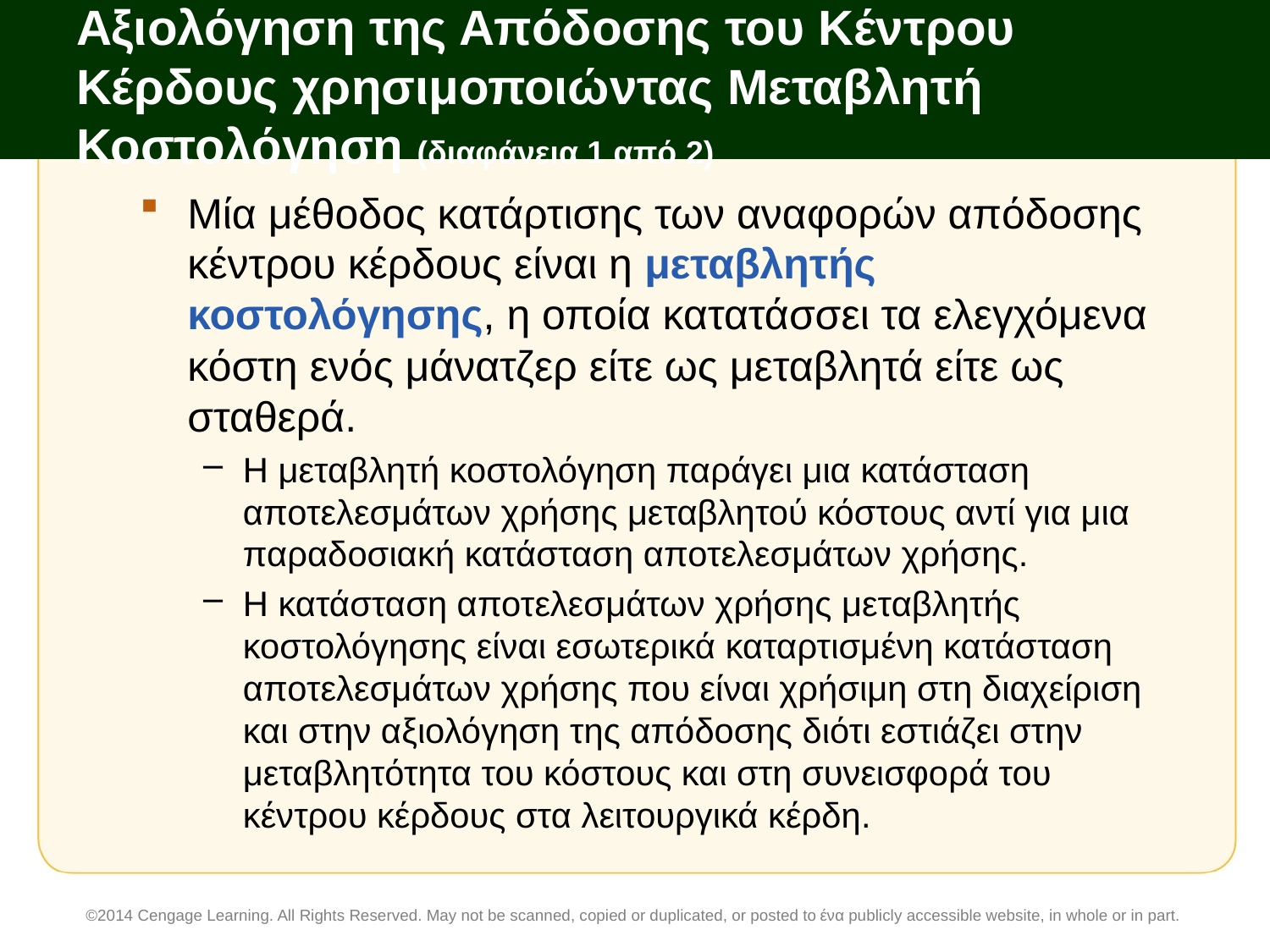

# Αξιολόγηση της Απόδοσης του Κέντρου Κέρδους χρησιμοποιώντας Μεταβλητή Κοστολόγηση (διαφάνεια 1 από 2)
Μία μέθοδος κατάρτισης των αναφορών απόδοσης κέντρου κέρδους είναι η μεταβλητής κοστολόγησης, η οποία κατατάσσει τα ελεγχόμενα κόστη ενός μάνατζερ είτε ως μεταβλητά είτε ως σταθερά.
Η μεταβλητή κοστολόγηση παράγει μια κατάσταση αποτελεσμάτων χρήσης μεταβλητού κόστους αντί για μια παραδοσιακή κατάσταση αποτελεσμάτων χρήσης.
Η κατάσταση αποτελεσμάτων χρήσης μεταβλητής κοστολόγησης είναι εσωτερικά καταρτισμένη κατάσταση αποτελεσμάτων χρήσης που είναι χρήσιμη στη διαχείριση και στην αξιολόγηση της απόδοσης διότι εστιάζει στην μεταβλητότητα του κόστους και στη συνεισφορά του κέντρου κέρδους στα λειτουργικά κέρδη.
©2014 Cengage Learning. All Rights Reserved. May not be scanned, copied or duplicated, or posted to ένα publicly accessible website, in whole or in part.